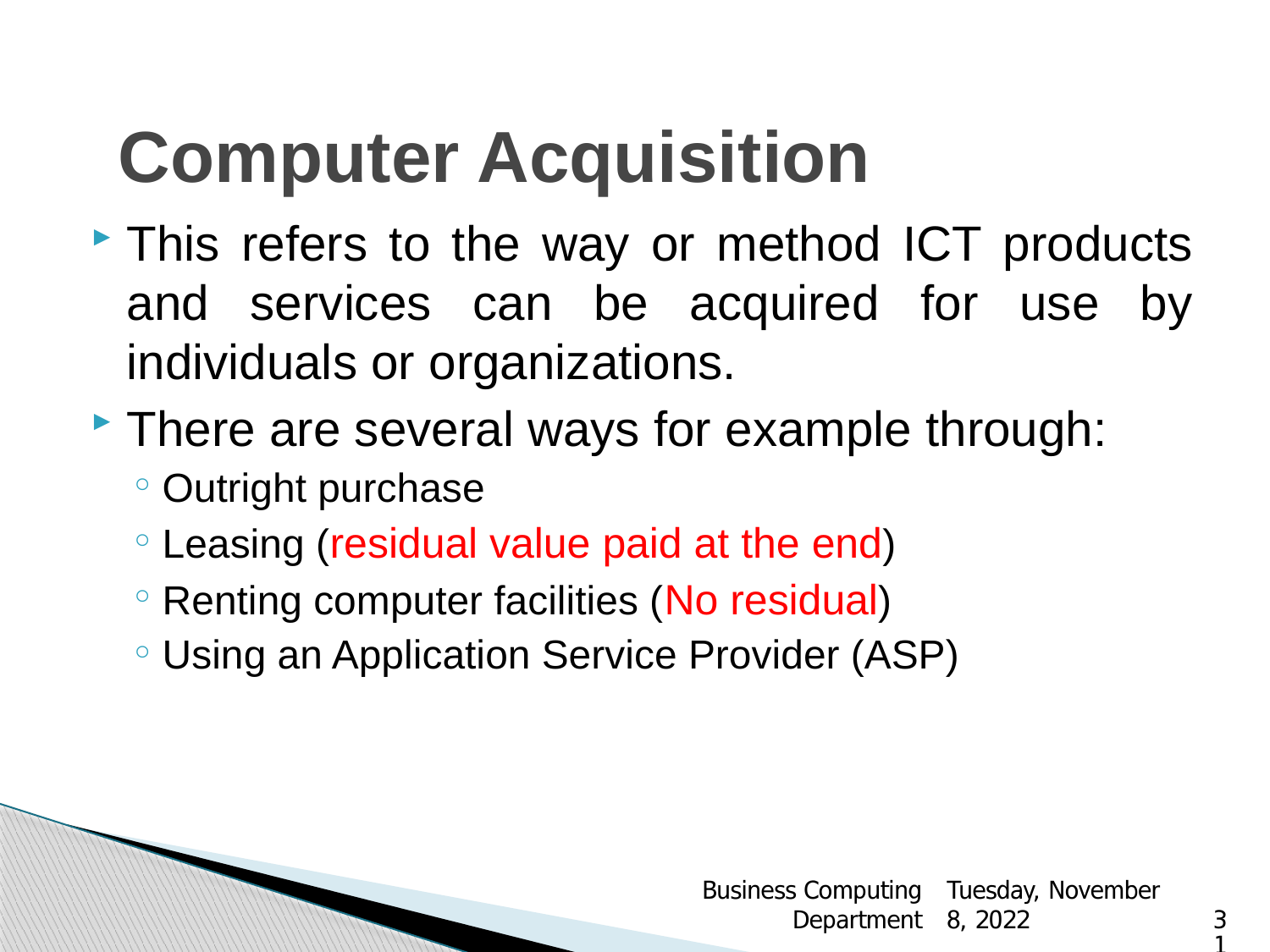

# Computer Acquisition
This refers to the way or method ICT products and services can be acquired for use by individuals or organizations.
There are several ways for example through:
Outright purchase
Leasing (residual value paid at the end)
Renting computer facilities (No residual)
Using an Application Service Provider (ASP)

Business Computing Department
Tuesday, November 8, 2022
31